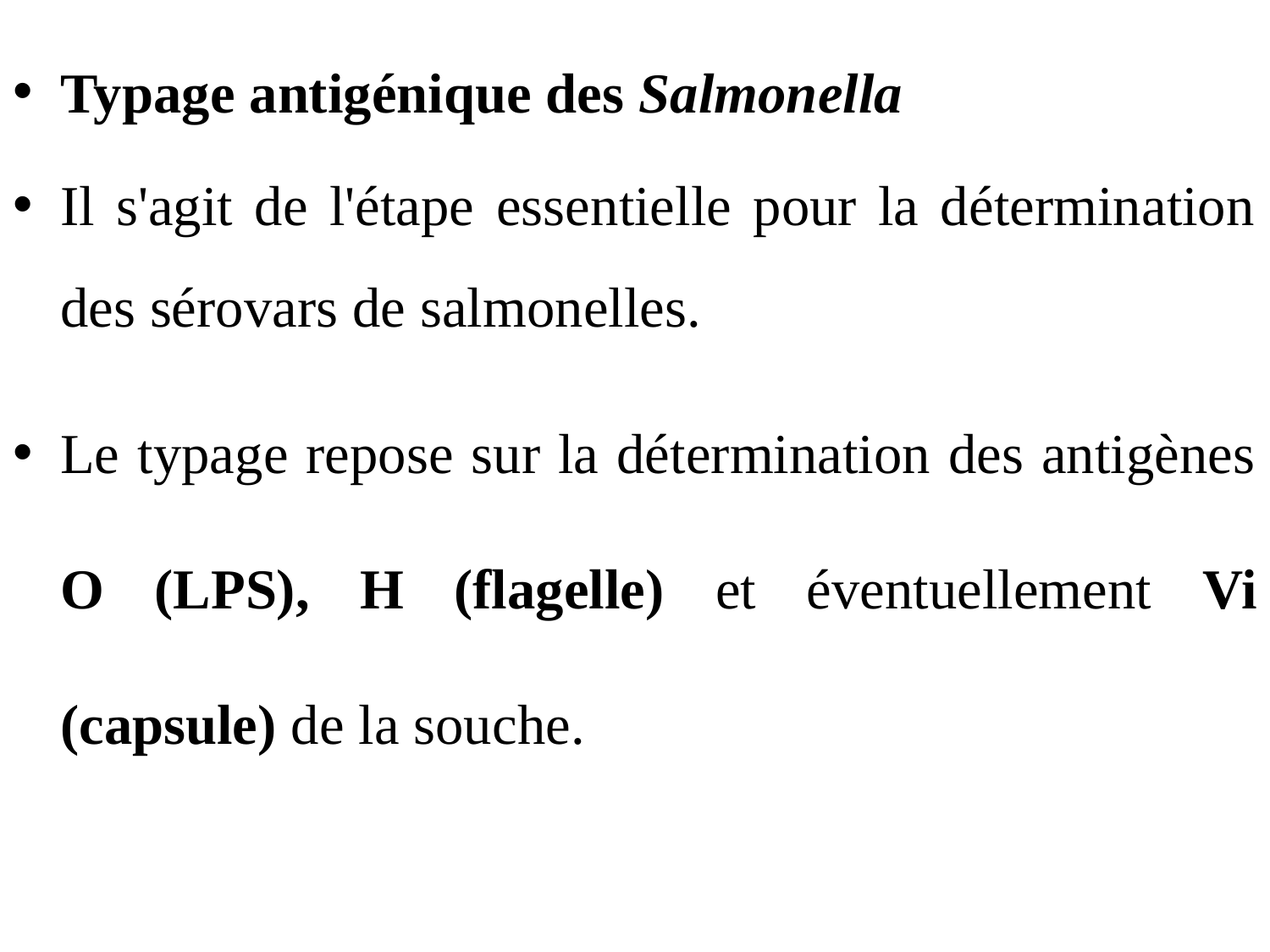

Typage antigénique des Salmonella
Il s'agit de l'étape essentielle pour la détermination des sérovars de salmonelles.
Le typage repose sur la détermination des antigènes O (LPS), H (flagelle) et éventuellement Vi (capsule) de la souche.